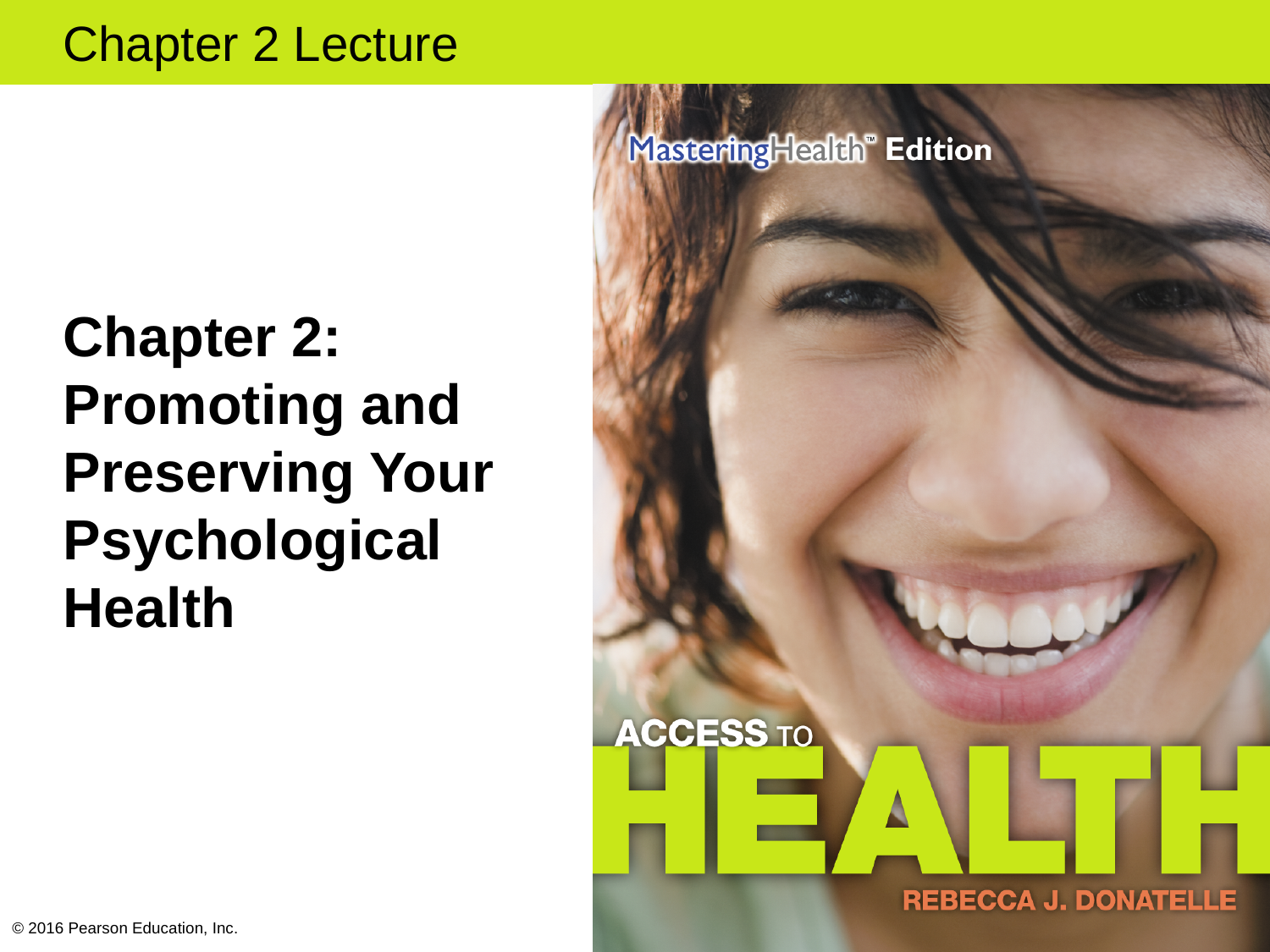

# Chapter 2: Promoting and Preserving Your Psychological Health
© 2016 Pearson Education, Inc.